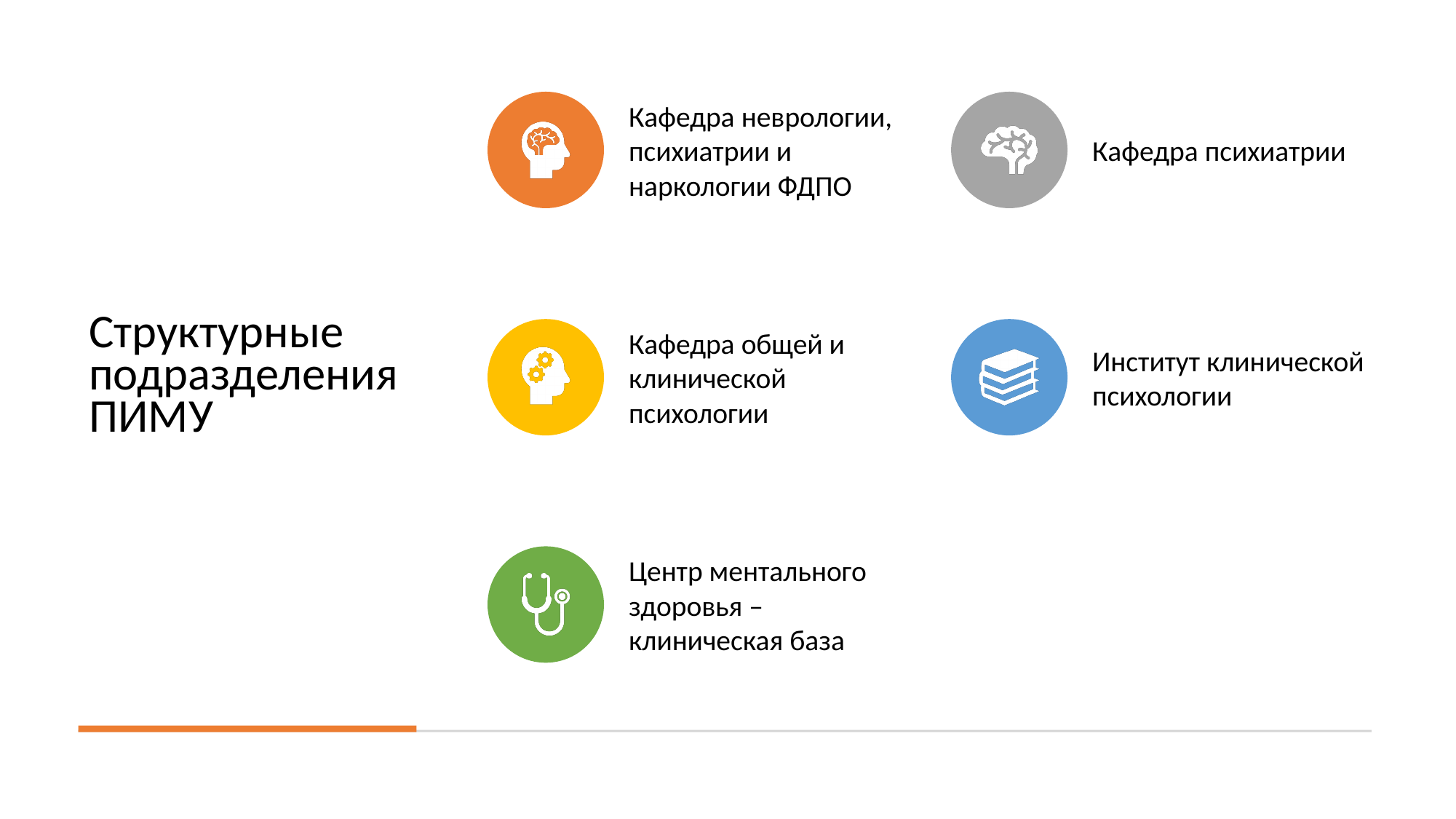

# Структурные подразделения ПИМУ
Кафедра неврологии, психиатрии и наркологии ФДПО
Кафедра психиатрии
Кафедра общей и клинической психологии
Институт клинической психологии
Центр ментального здоровья – клиническая база